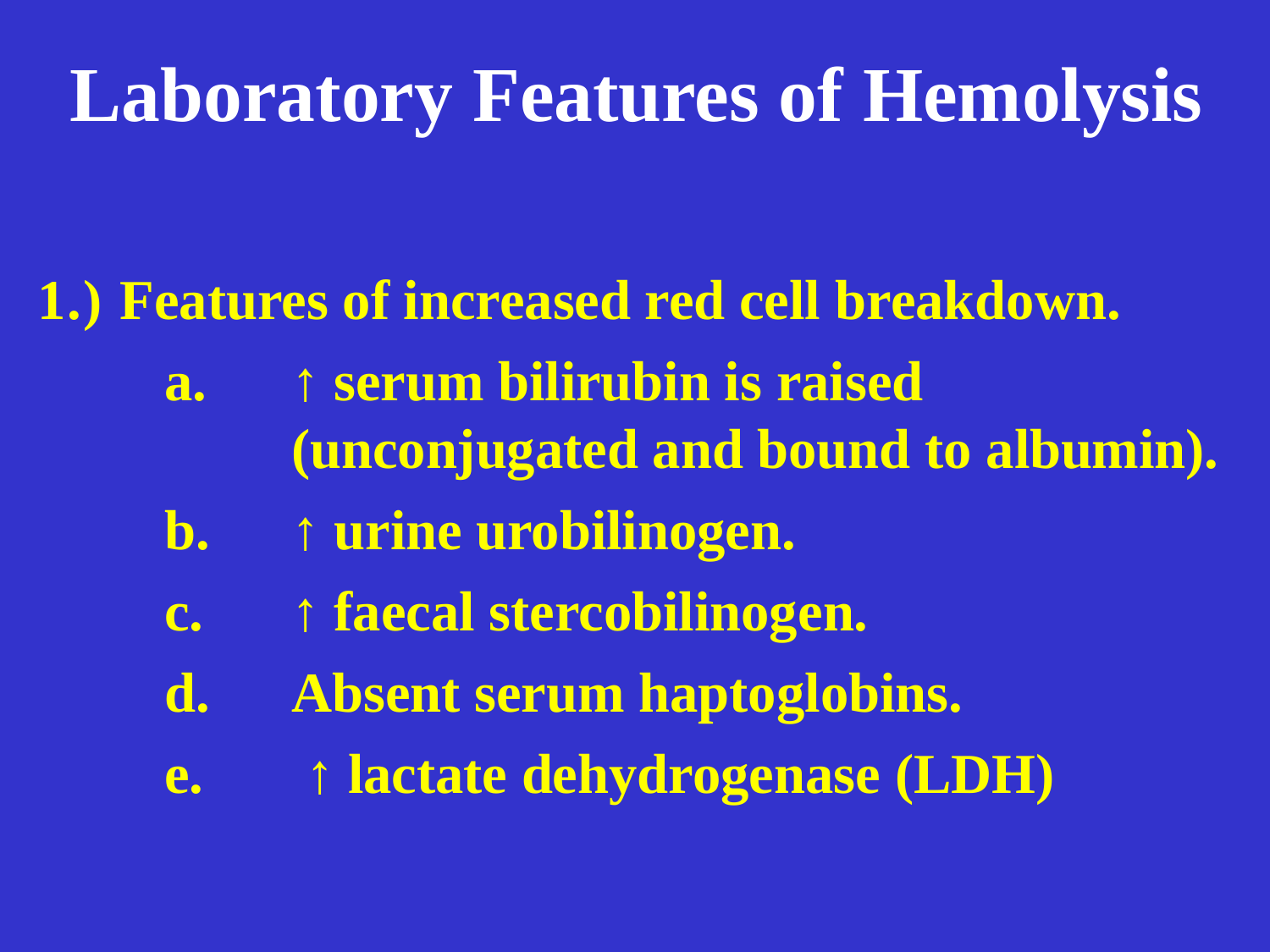

# Laboratory Features of Hemolysis
1.) Features of increased red cell breakdown.
↑ serum bilirubin is raised
(unconjugated and bound to albumin).
↑ urine urobilinogen.
↑ faecal stercobilinogen.
Absent serum haptoglobins.
↑ lactate dehydrogenase (LDH)